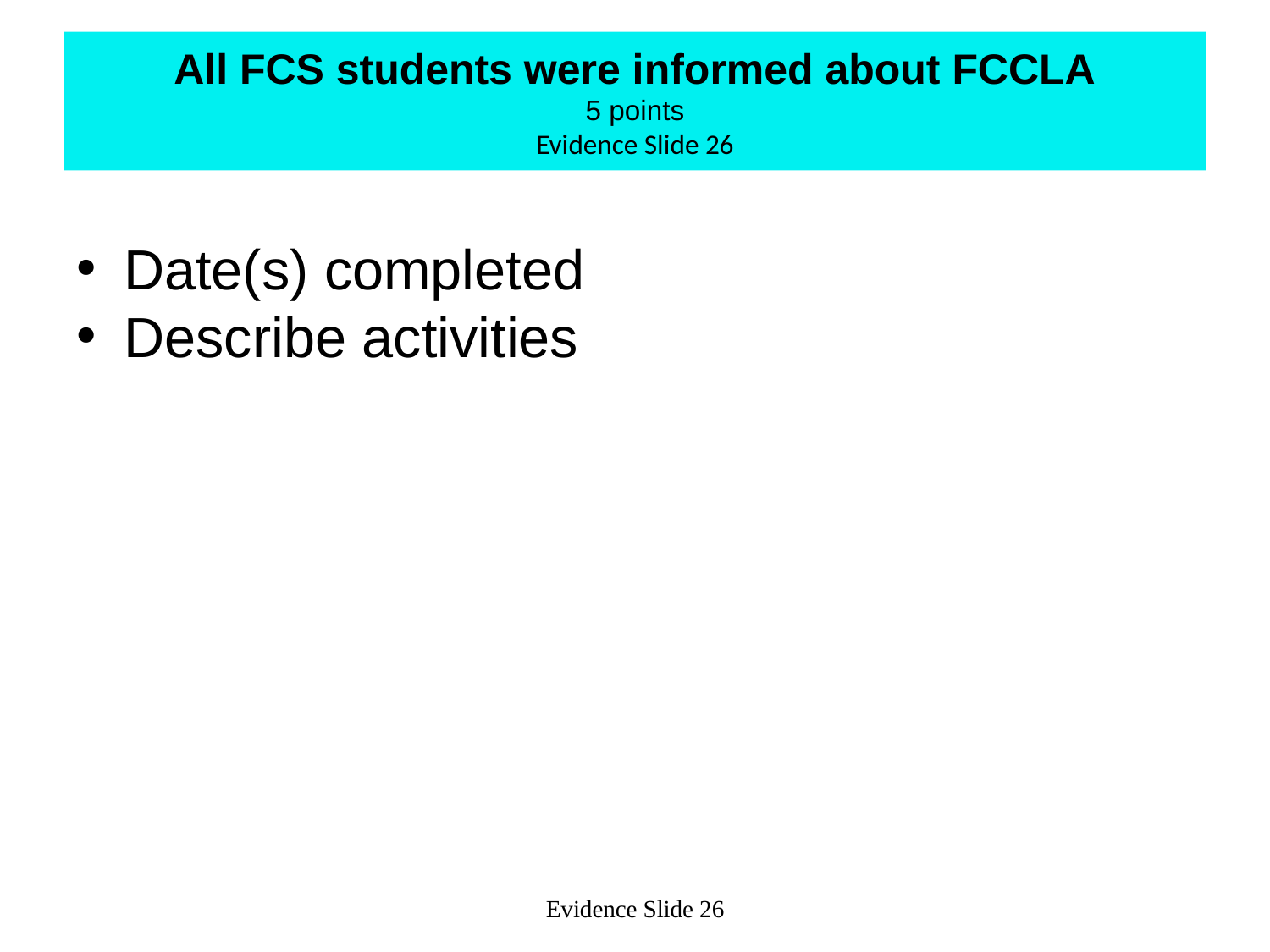

# All FCS students were informed about FCCLA 5 points Evidence Slide 26
Date(s) completed
Describe activities
Evidence Slide 26